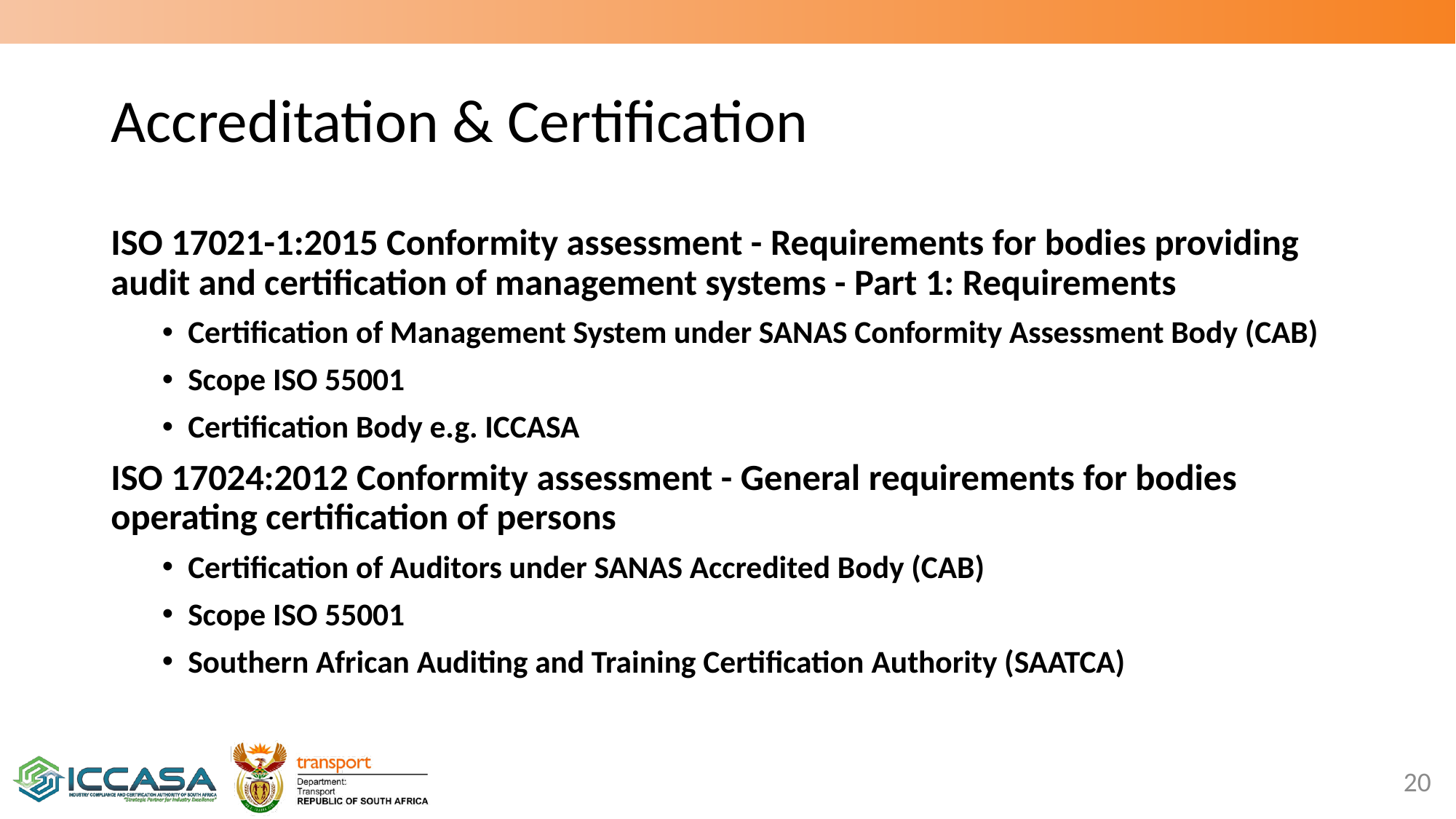

# Accreditation & Certification
ISO 17021-1:2015 Conformity assessment - Requirements for bodies providing audit and certification of management systems - Part 1: Requirements
Certification of Management System under SANAS Conformity Assessment Body (CAB)
Scope ISO 55001
Certification Body e.g. ICCASA
ISO 17024:2012 Conformity assessment - General requirements for bodies operating certification of persons
Certification of Auditors under SANAS Accredited Body (CAB)
Scope ISO 55001
Southern African Auditing and Training Certification Authority (SAATCA)

20